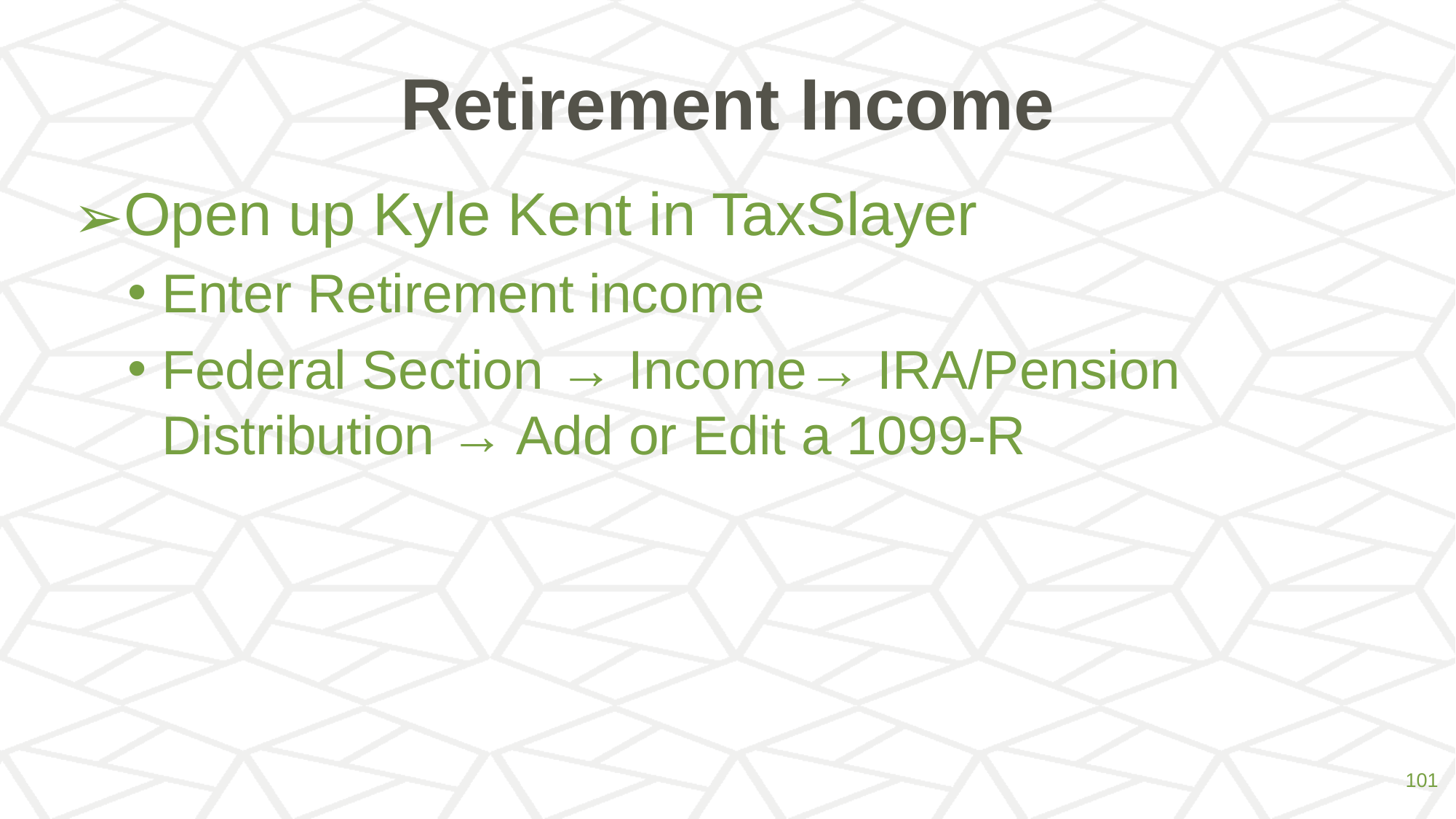

# Retirement Income
Open up Kyle Kent in TaxSlayer
Enter Retirement income
Federal Section → Income→ IRA/Pension Distribution → Add or Edit a 1099-R
101